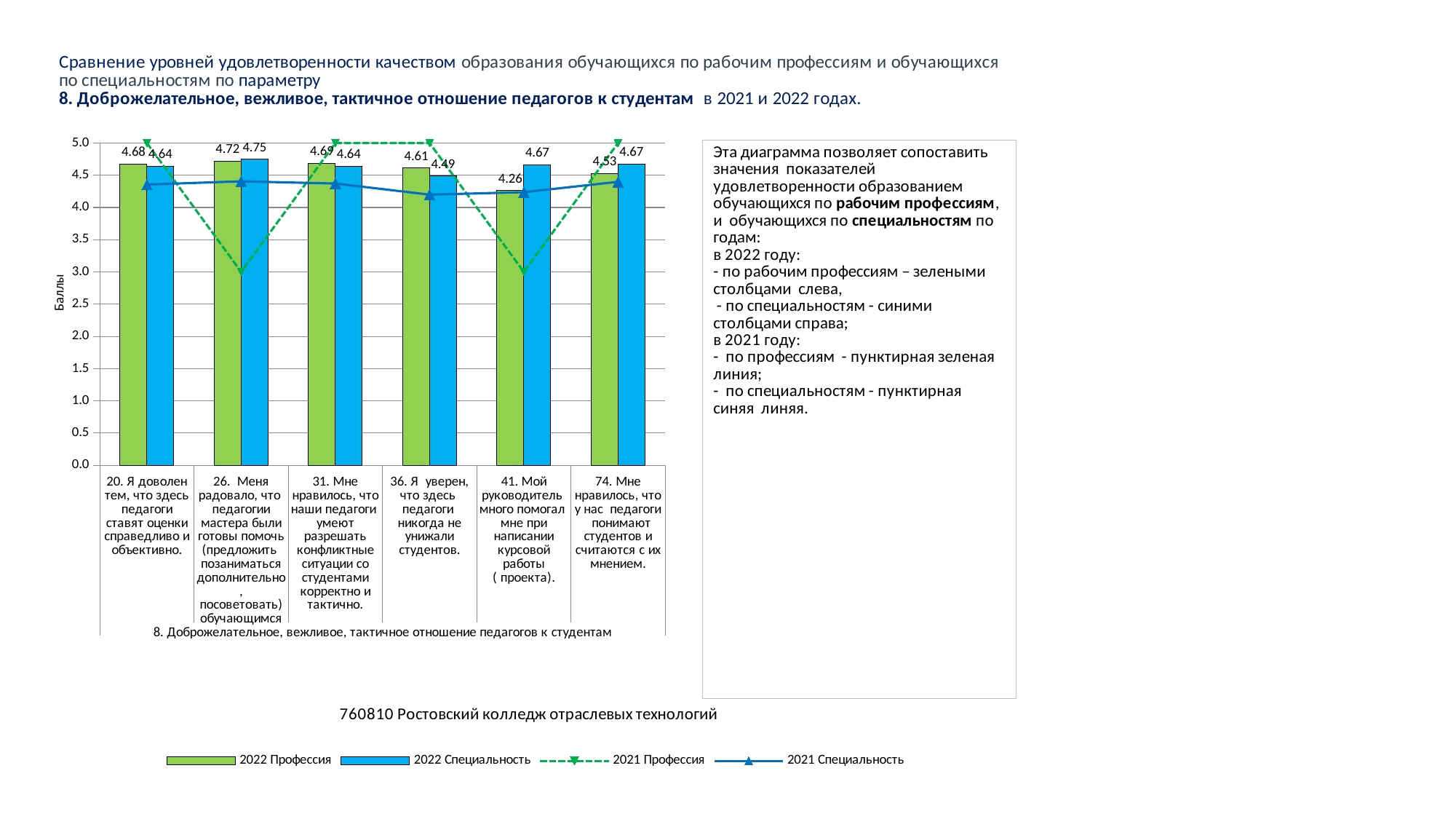

### Chart

| Category | 2022 Профессия | 2022 Специальность | 2021 Профессия | 2021 Специальность |
|---|---|---|---|---|
| 20. Я доволен тем, что здесь педагоги ставят оценки справедливо и объективно. | 4.67741935483871 | 4.642276422764228 | 5.0 | 4.35632183908046 |
| 26.  Меня радовало, что  педагогии мастера были готовы помочь (предложить  позаниматься дополнительно, посоветовать) обучающимся | 4.720430107526882 | 4.747967479674797 | 3.0 | 4.406130268199234 |
| 31. Мне нравилось, что наши педагоги  умеют разрешать конфликтные ситуации со студентами корректно и тактично. | 4.688172043010753 | 4.642276422764228 | 5.0 | 4.371647509578544 |
| 36. Я  уверен, что здесь  педагоги  никогда не унижали студентов. | 4.612903225806452 | 4.487804878048781 | 5.0 | 4.199233716475096 |
| 41. Мой руководитель  много помогал  мне при написании курсовой работы ( проекта). | 4.261904761904762 | 4.666666666666667 | 3.0 | 4.237547892720307 |
| 74. Мне нравилось, что у нас  педагоги   понимают студентов и считаются с их мнением. | 4.526881720430108 | 4.67479674796748 | 5.0 | 4.398467432950191 |